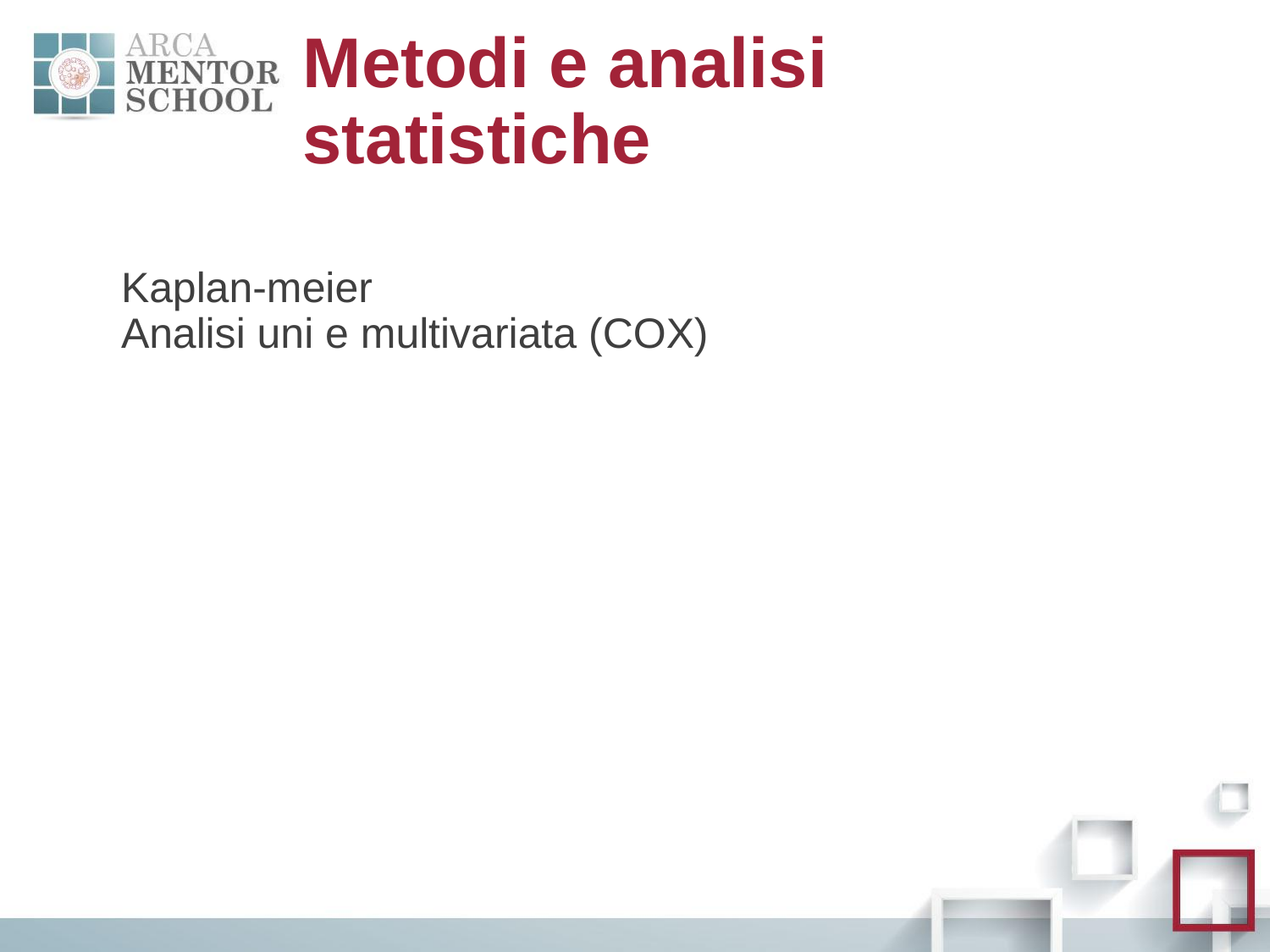

# Metodi e analisi statistiche
Kaplan-meier
Analisi uni e multivariata (COX)